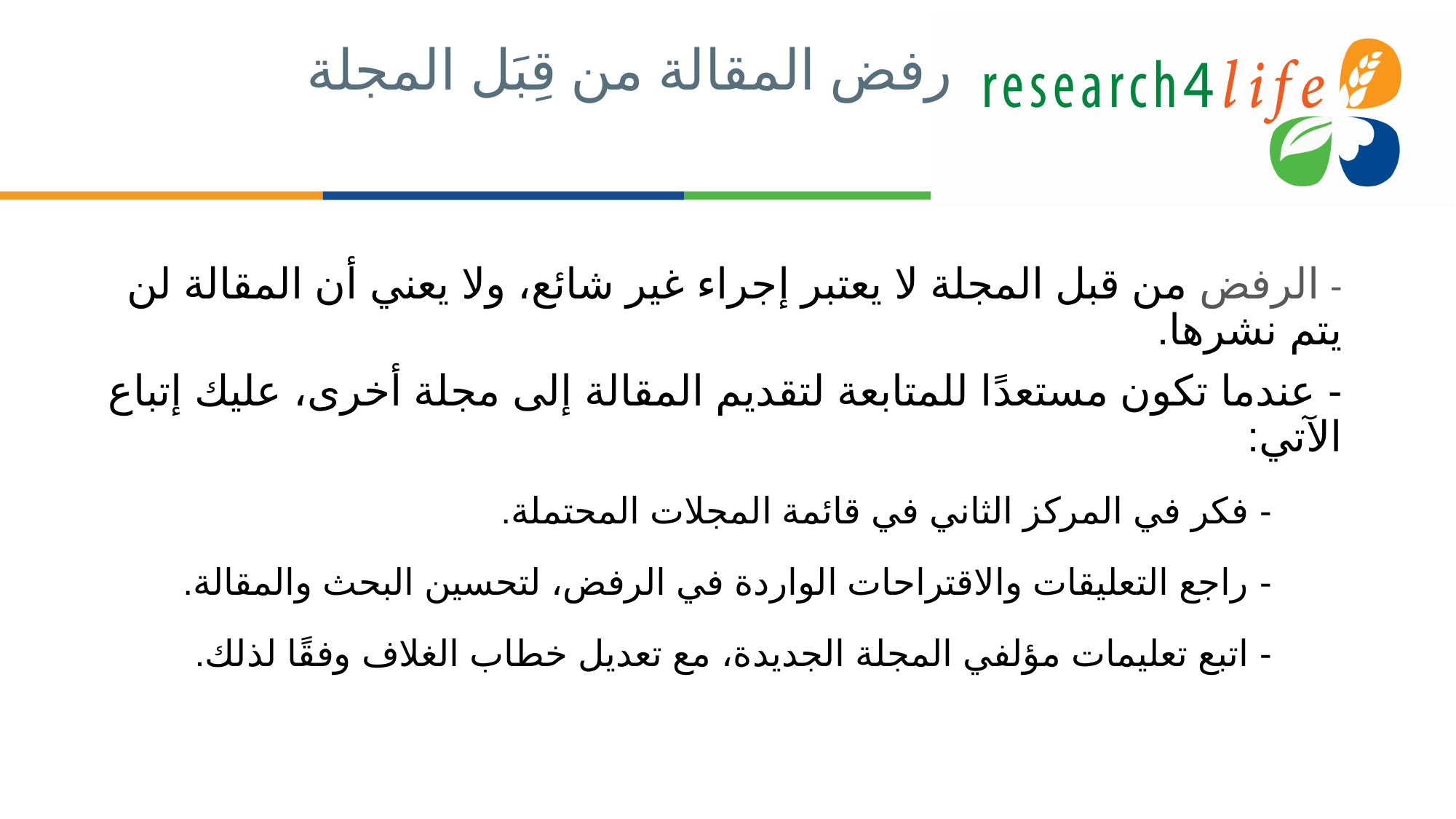

# رفض المقالة من قِبَل المجلة

- الرفض من قبل المجلة لا يعتبر إجراء غير شائع، ولا يعني أن المقالة لن يتم نشرها.
- عندما تكون مستعدًا للمتابعة لتقديم المقالة إلى مجلة أخرى، عليك إتباع الآتي:
- فكر في المركز الثاني في قائمة المجلات المحتملة.
- راجع التعليقات والاقتراحات الواردة في الرفض، لتحسين البحث والمقالة.
- اتبع تعليمات مؤلفي المجلة الجديدة، مع تعديل خطاب الغلاف وفقًا لذلك.

(IFIS, 2021a)